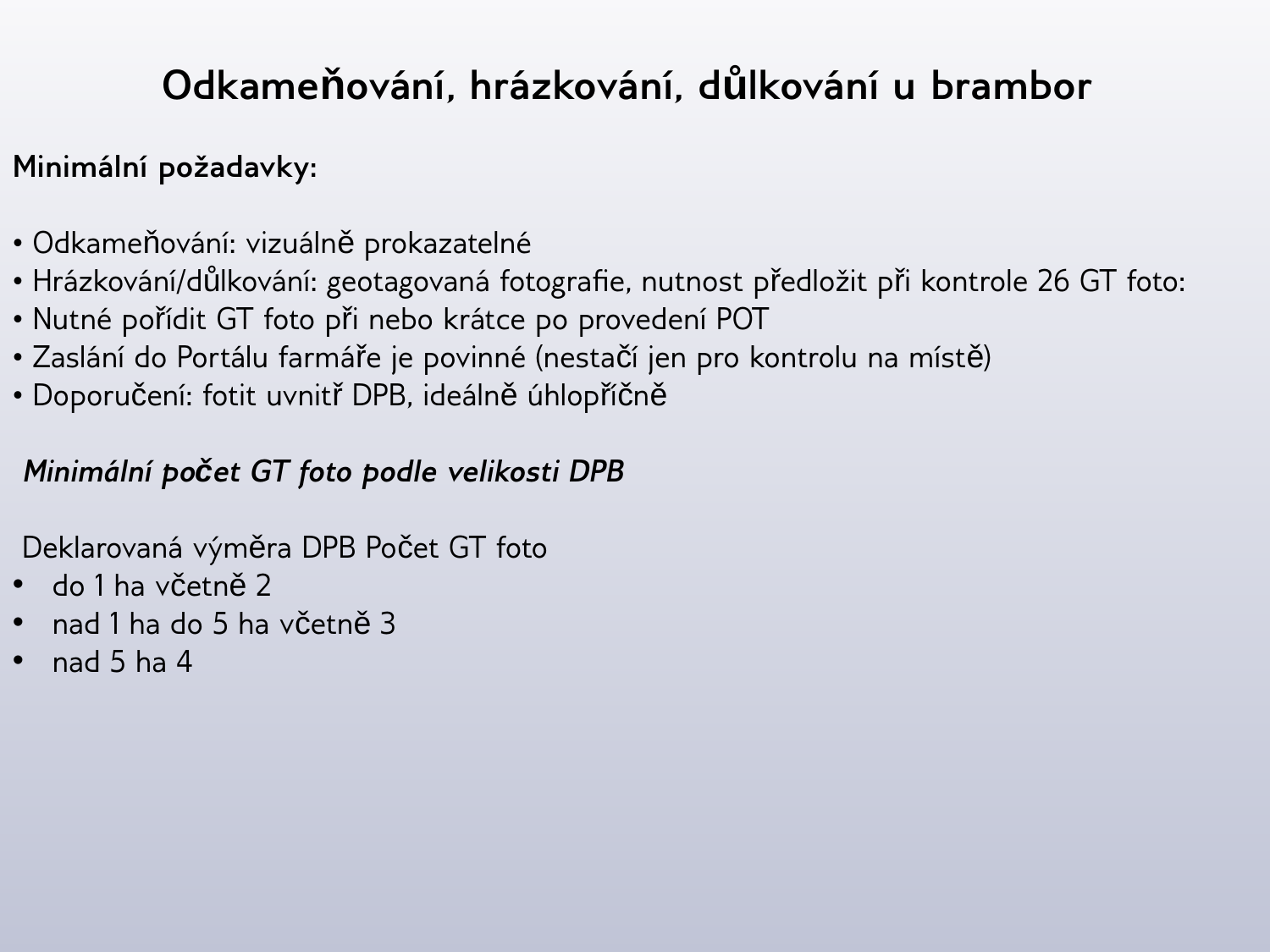

Odkameňování, hrázkování, důlkování u brambor

Minimální požadavky:

• Odkameňování: vizuálně prokazatelné
• Hrázkování/důlkování: geotagovaná fotografie, nutnost předložit při kontrole 26 GT foto:
• Nutné pořídit GT foto při nebo krátce po provedení POT
• Zaslání do Portálu farmáře je povinné (nestačí jen pro kontrolu na místě)
• Doporučení: fotit uvnitř DPB, ideálně úhlopříčně

 Minimální počet GT foto podle velikosti DPB

 Deklarovaná výměra DPB Počet GT foto
do 1 ha včetně 2
nad 1 ha do 5 ha včetně 3
nad 5 ha 4